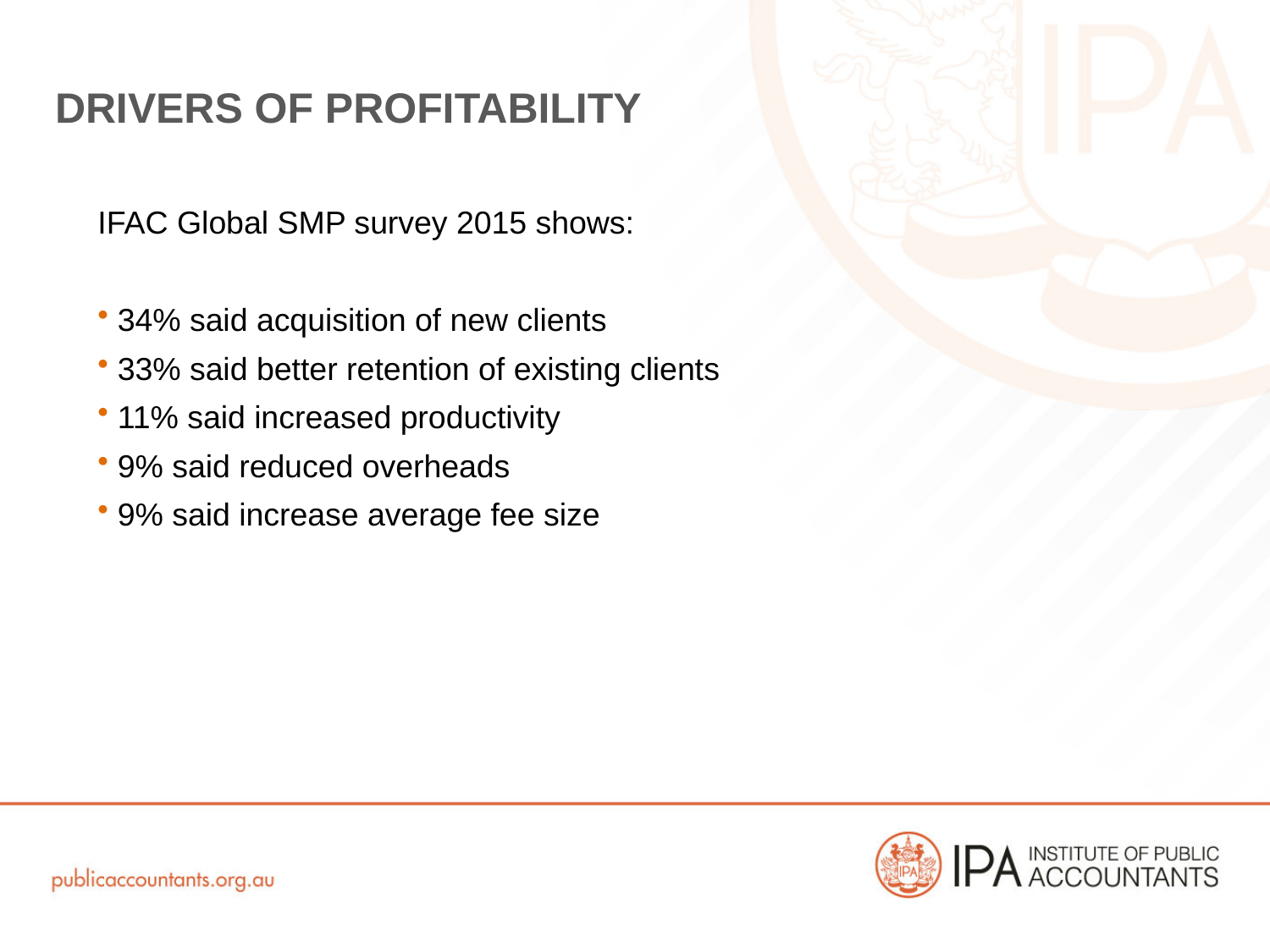

# Drivers of profitability
IFAC Global SMP survey 2015 shows:

 34% said acquisition of new clients
 33% said better retention of existing clients
 11% said increased productivity
 9% said reduced overheads
 9% said increase average fee size